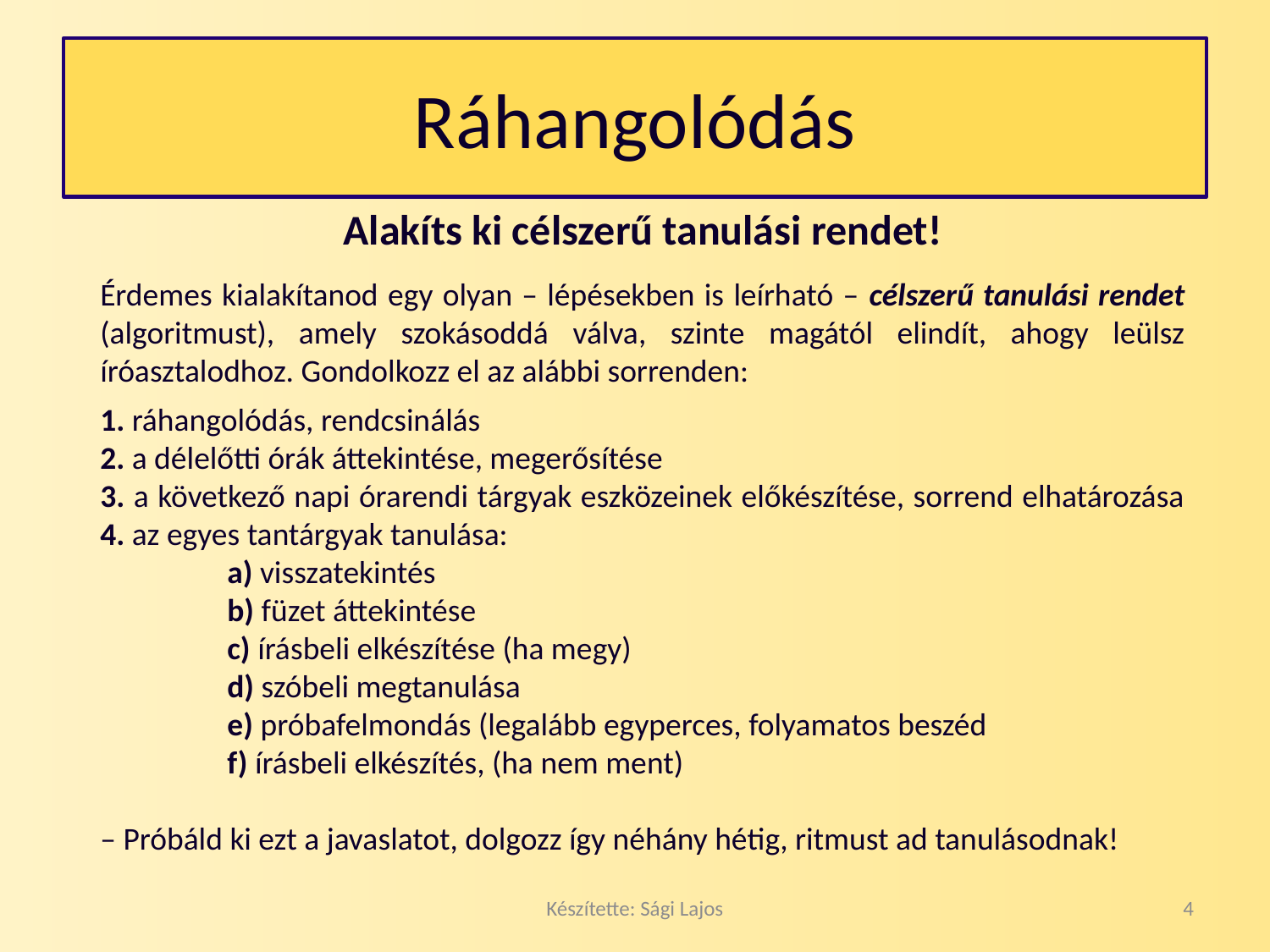

# Ráhangolódás
Alakíts ki célszerű tanulási rendet!
Érdemes kialakítanod egy olyan – lépésekben is leírható – célszerű tanulási rendet (algoritmust), amely szokásoddá válva, szinte magától elindít, ahogy leülsz íróasztalodhoz. Gondolkozz el az alábbi sorrenden:
1. ráhangolódás, rendcsinálás
2. a délelőtti órák áttekintése, megerősítése
3. a következő napi órarendi tárgyak eszközeinek előkészítése, sorrend elhatározása 4. az egyes tantárgyak tanulása:
	a) visszatekintés
	b) füzet áttekintése
	c) írásbeli elkészítése (ha megy)
	d) szóbeli megtanulása
	e) próbafelmondás (legalább egyperces, folyamatos beszéd
	f) írásbeli elkészítés, (ha nem ment)

– Próbáld ki ezt a javaslatot, dolgozz így néhány hétig, ritmust ad tanulásodnak!
Készítette: Sági Lajos
4